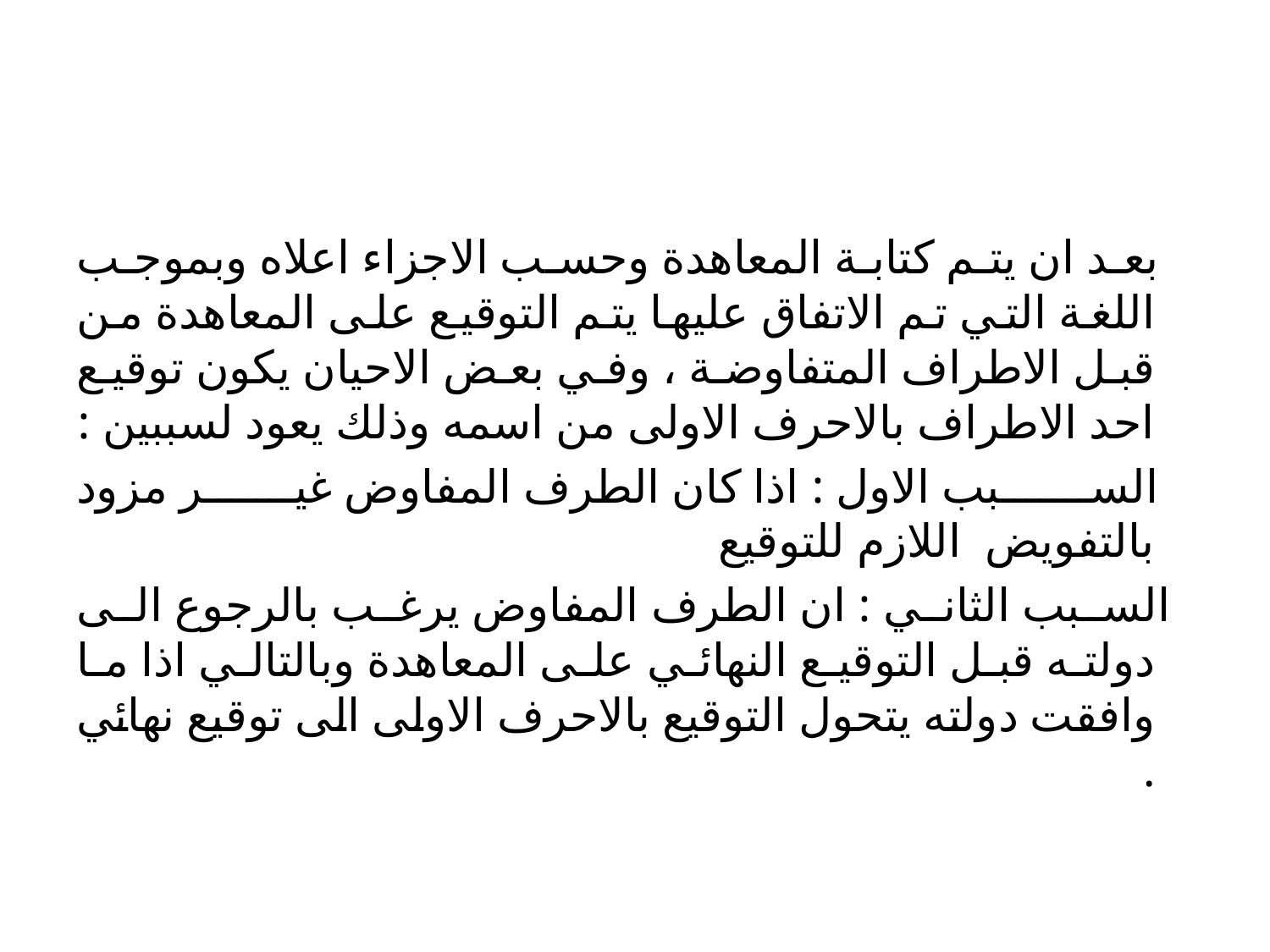

#
   بعد ان يتم كتابة المعاهدة وحسب الاجزاء اعلاه وبموجب اللغة التي تم الاتفاق عليها يتم التوقيع على المعاهدة من قبل الاطراف المتفاوضة ، وفي بعض الاحيان يكون توقيع احد الاطراف بالاحرف الاولى من اسمه وذلك يعود لسببين :
   السبب الاول : اذا كان الطرف المفاوض غير مزود بالتفويض  اللازم للتوقيع
  السبب الثاني : ان الطرف المفاوض يرغب بالرجوع الى دولته قبل التوقيع النهائي على المعاهدة وبالتالي اذا ما وافقت دولته يتحول التوقيع بالاحرف الاولى الى توقيع نهائي .